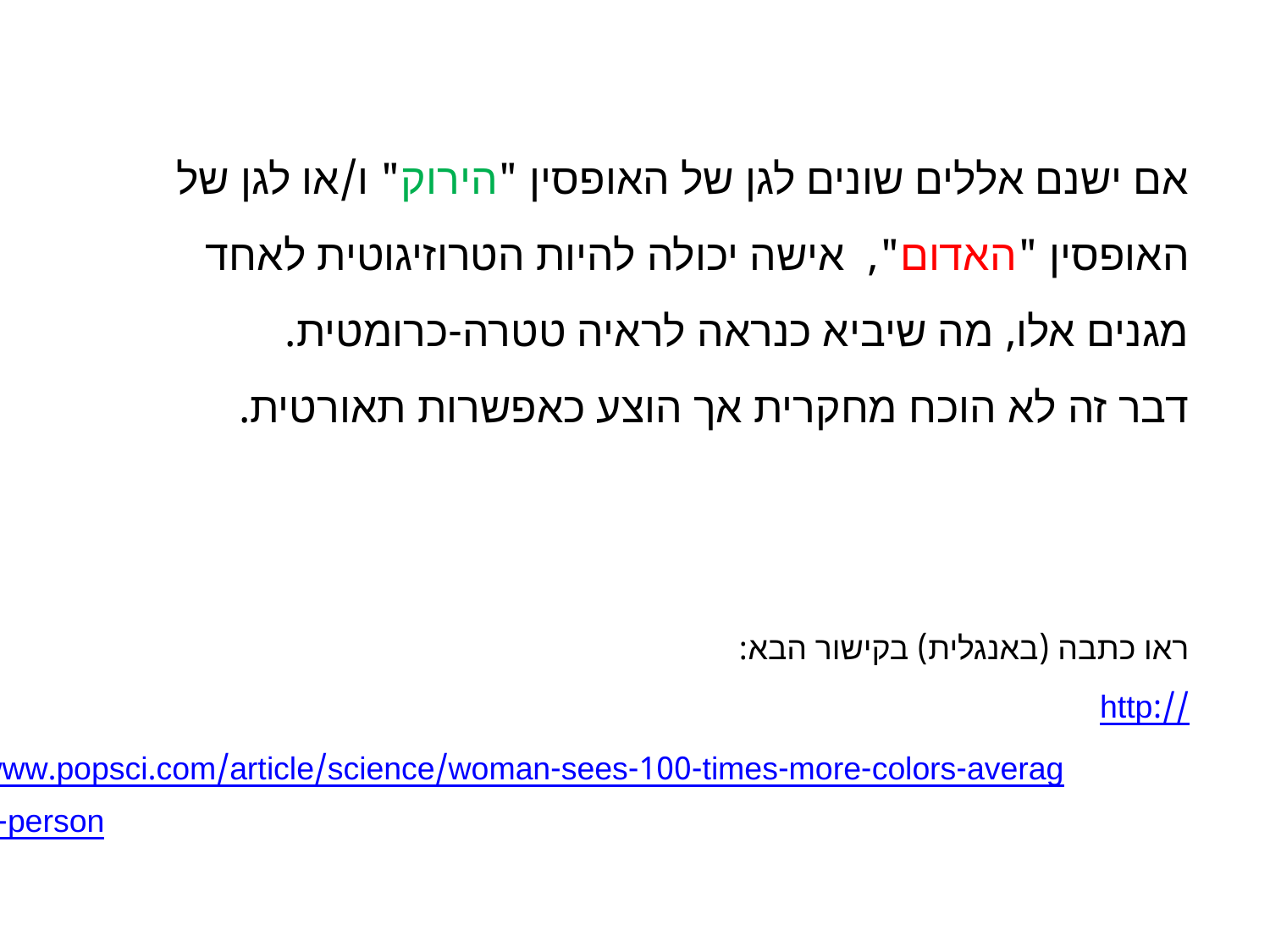

אם ישנם אללים שונים לגן של האופסין "הירוק" ו/או לגן של האופסין "האדום",  אישה יכולה להיות הטרוזיגוטית לאחד מגנים אלו, מה שיביא כנראה לראיה טטרה-כרומטית.
דבר זה לא הוכח מחקרית אך הוצע כאפשרות תאורטית.

ראו כתבה (באנגלית) בקישור הבא:
http://www.popsci.com/article/science/woman-sees-100-times-more-colors-average-person